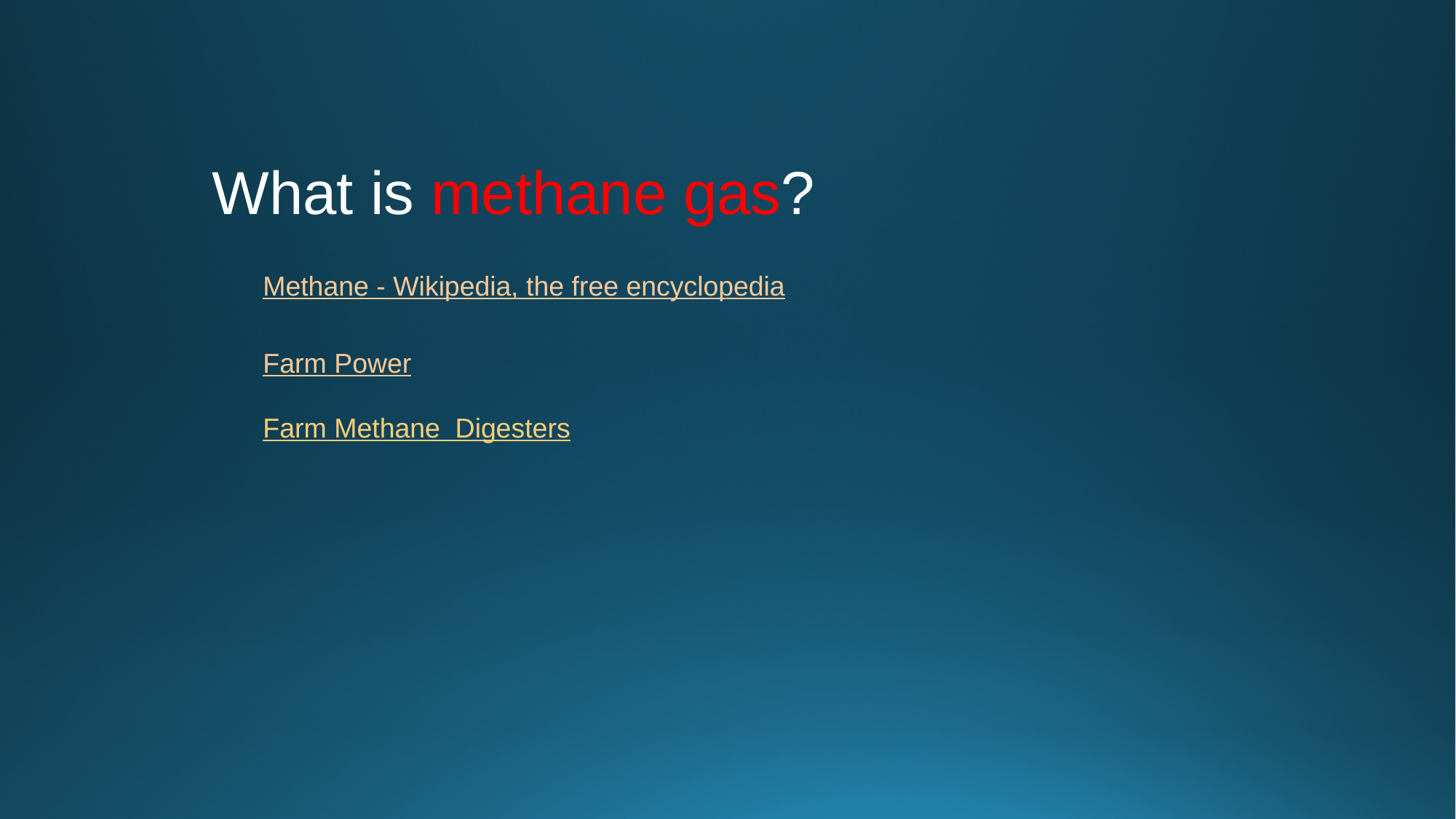

What is methane gas?
Methane - Wikipedia, the free encyclopedia
Farm Power
Farm Methane  Digesters